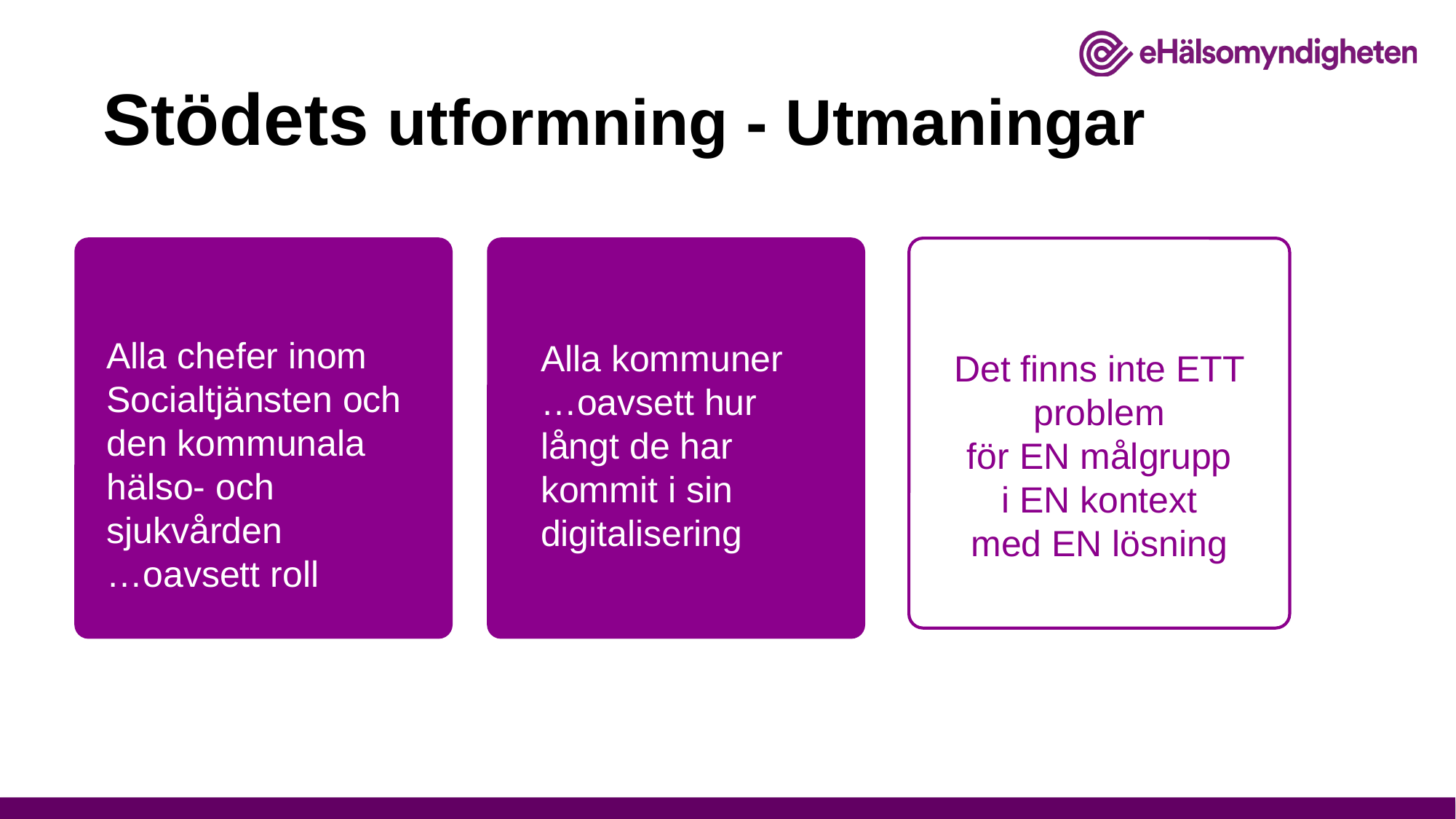

# Stödets utformning - Utmaningar

Det finns inte ETT problem
för EN målgrupp
i EN kontext
med EN lösning

Alla chefer inom Socialtjänsten och den kommunala hälso- och sjukvården
…oavsett roll

Alla kommuner
…oavsett hur långt de har kommit i sin digitalisering